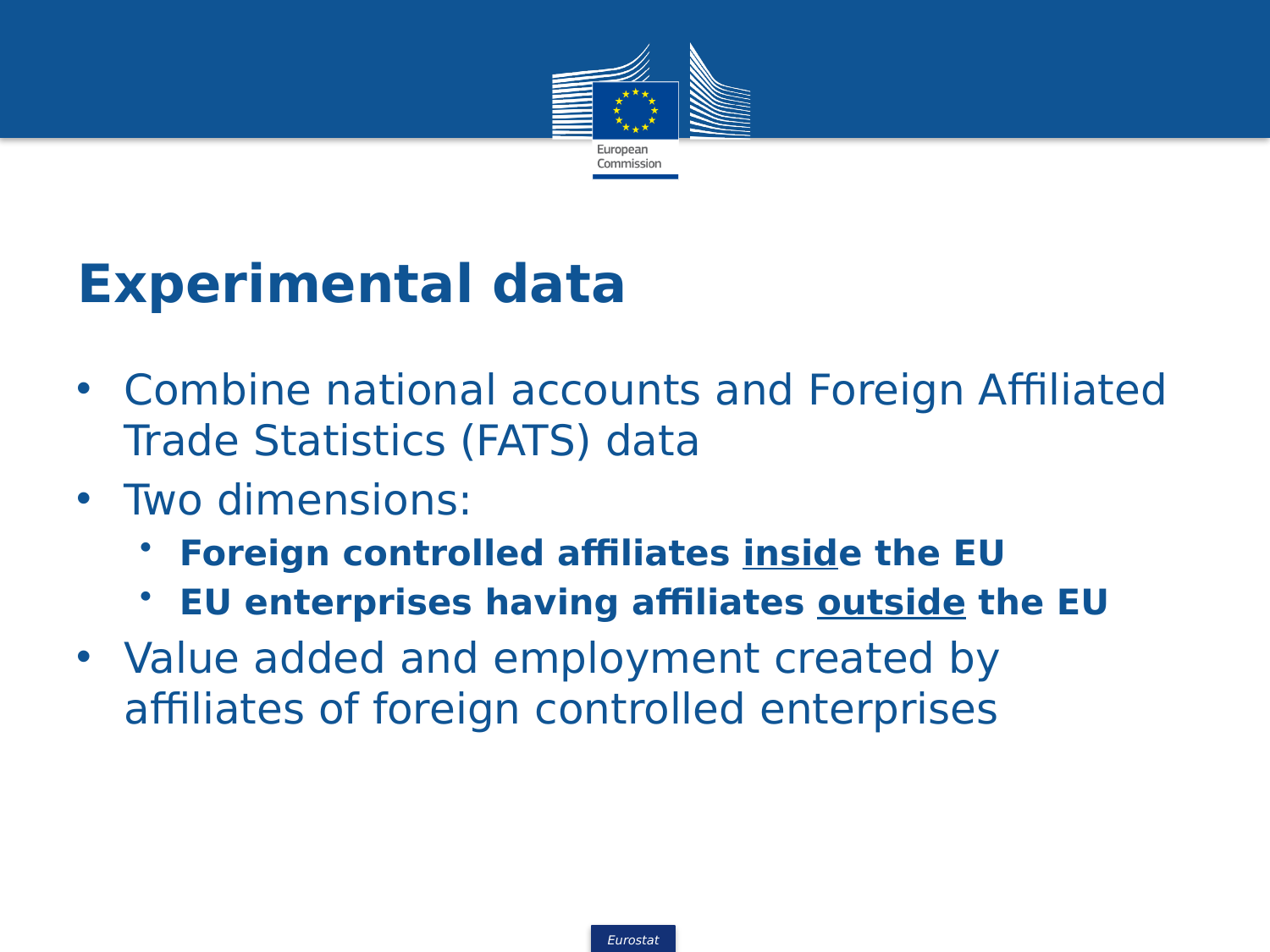

# Experimental data
Combine national accounts and Foreign Affiliated Trade Statistics (FATS) data
Two dimensions:
Foreign controlled affiliates inside the EU
EU enterprises having affiliates outside the EU
Value added and employment created by affiliates of foreign controlled enterprises